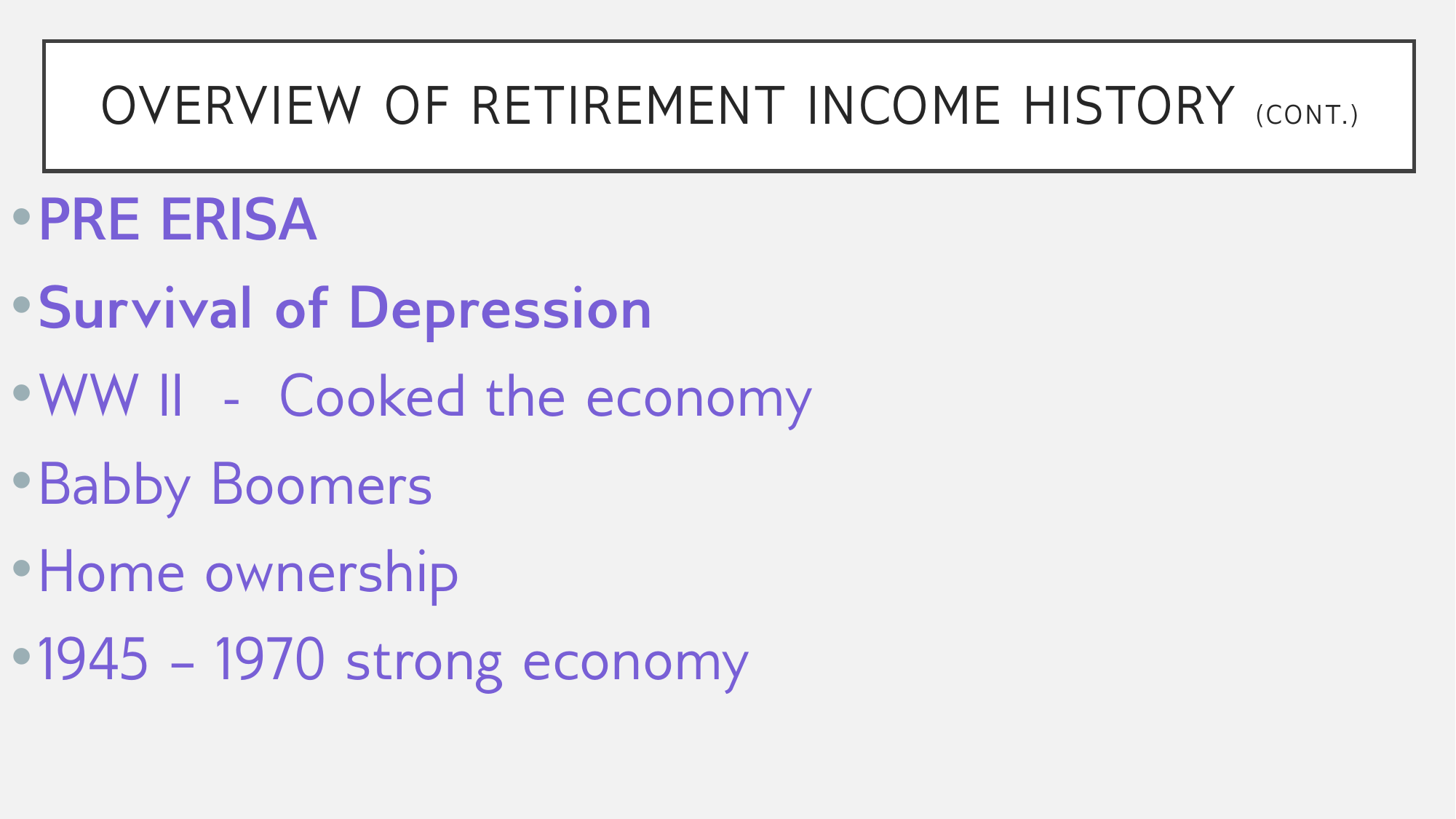

# Overview of Retirement Income History (cont.)
PRE ERISA
Survival of Depression
WW II  -  Cooked the economy
Babby Boomers
Home ownership
1945 – 1970 strong economy